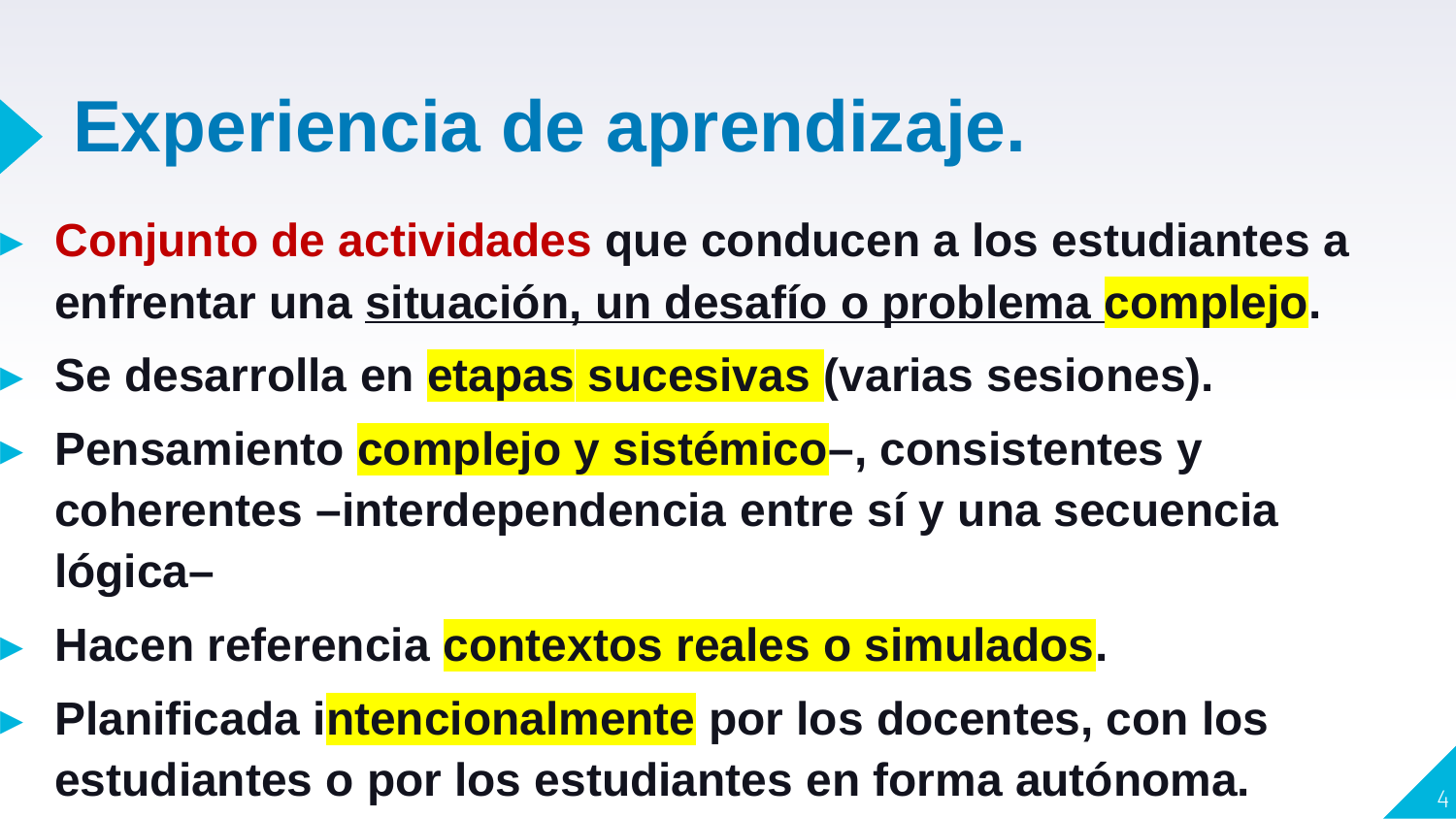

# Experiencia de aprendizaje.
Conjunto de actividades que conducen a los estudiantes a enfrentar una situación, un desafío o problema complejo.
Se desarrolla en etapas sucesivas (varias sesiones).
Pensamiento complejo y sistémico–, consistentes y coherentes –interdependencia entre sí y una secuencia lógica–
Hacen referencia contextos reales o simulados.
Planificada intencionalmente por los docentes, con los estudiantes o por los estudiantes en forma autónoma.

4